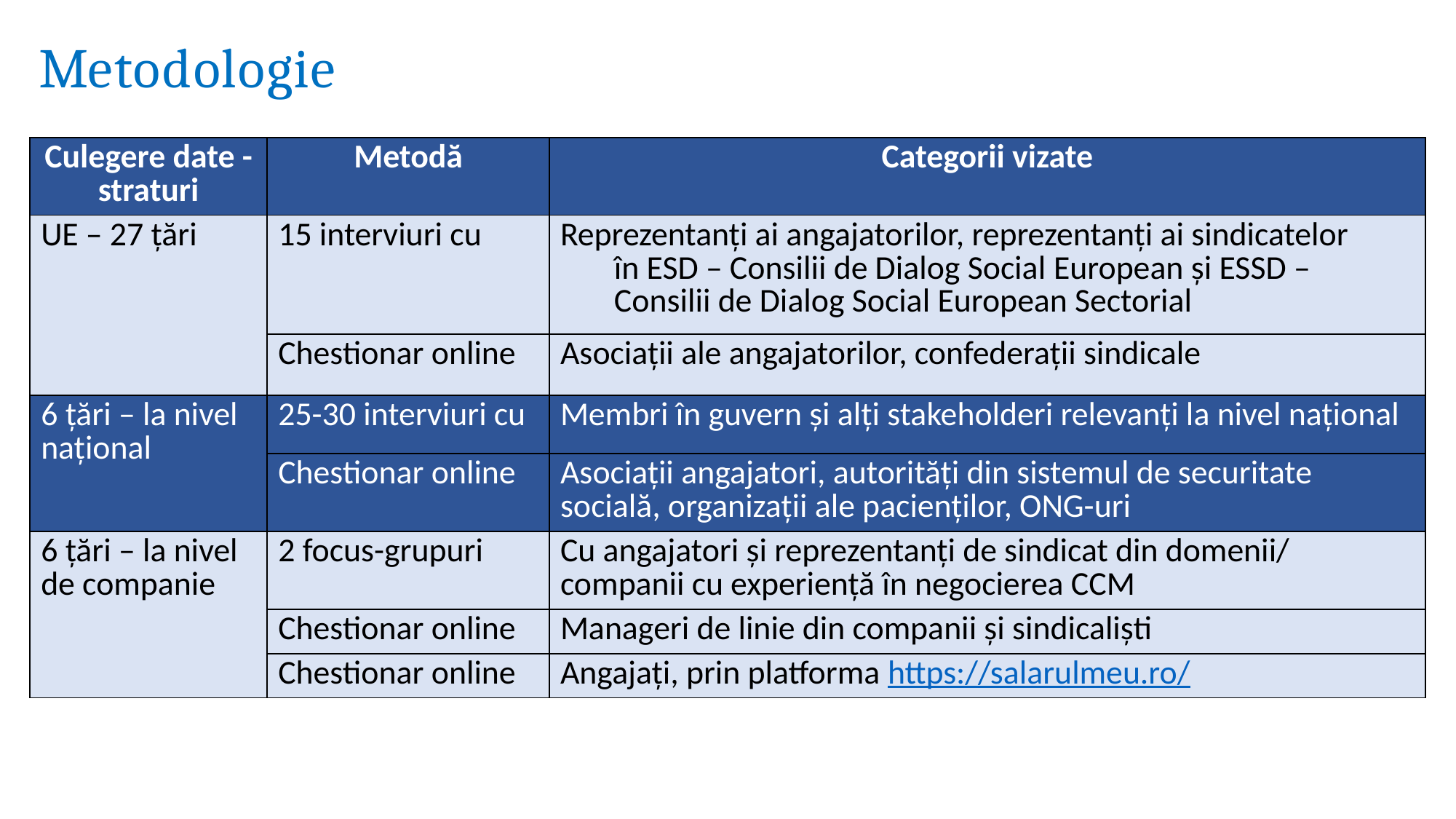

# Metodologie
| Culegere date - straturi | Metodă | Categorii vizate |
| --- | --- | --- |
| UE – 27 țări | 15 interviuri cu | Reprezentanți ai angajatorilor, reprezentanți ai sindicatelor în ESD – Consilii de Dialog Social European și ESSD – Consilii de Dialog Social European Sectorial |
|  | Chestionar online | Asociații ale angajatorilor, confederații sindicale |
| 6 țări – la nivel național | 25-30 interviuri cu | Membri în guvern și alți stakeholderi relevanți la nivel național |
|  | Chestionar online | Asociații angajatori, autorități din sistemul de securitate socială, organizații ale pacienților, ONG-uri |
| 6 țări – la nivel de companie | 2 focus-grupuri | Cu angajatori și reprezentanți de sindicat din domenii/ companii cu experiență în negocierea CCM |
|  | Chestionar online | Manageri de linie din companii și sindicaliști |
|  | Chestionar online | Angajați, prin platforma https://salarulmeu.ro/ |